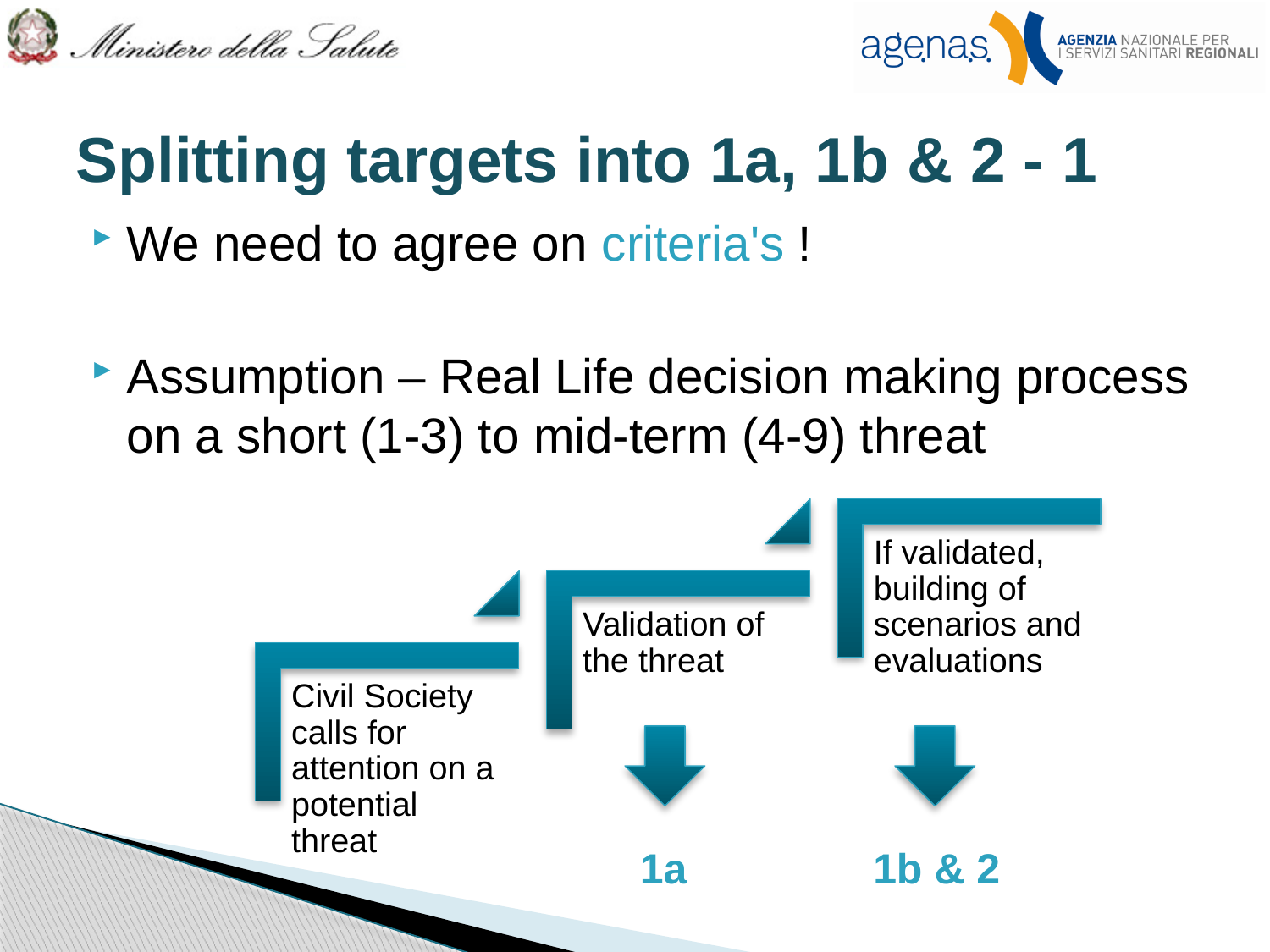

# Splitting targets into 1a, 1b & 2 - 1
We need to agree on criteria's !

Assumption – Real Life decision making process on a short (1-3) to mid-term (4-9) threat
Civil Society calls for attention on a potential threat
Validation of the threat
If validated, building of scenarios and evaluations

1a
1b & 2